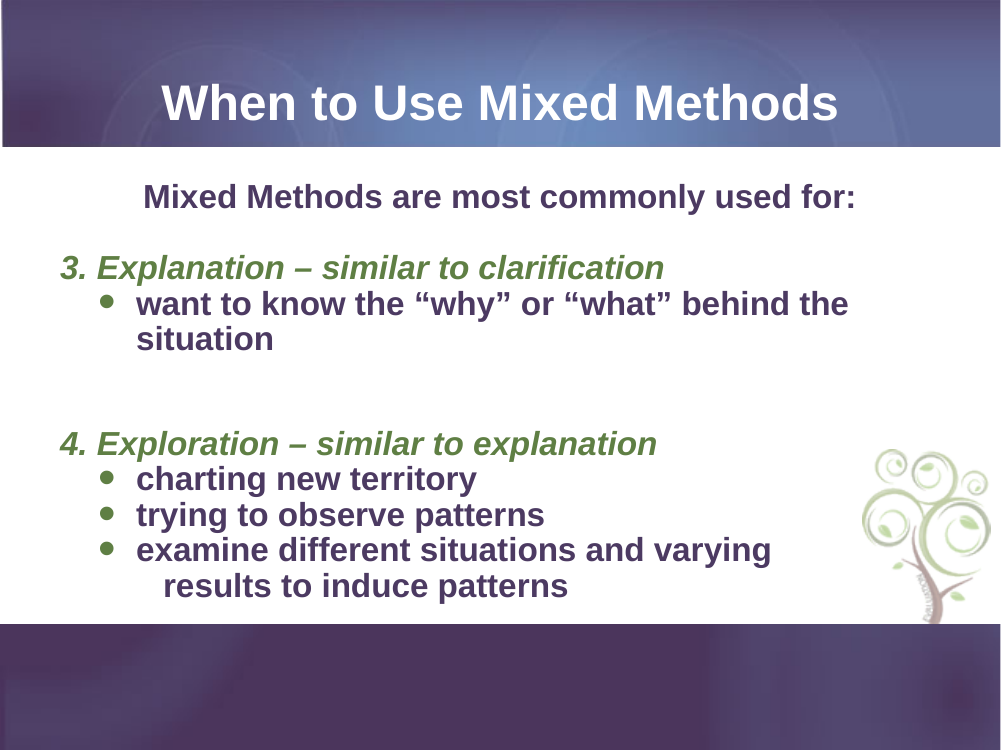

# When to Use Mixed Methods
Mixed Methods are most commonly used for:

3. Explanation – similar to clarification
want to know the “why” or “what” behind the situation

4. Exploration – similar to explanation
charting new territory
trying to observe patterns
examine different situations and varying
results to induce patterns